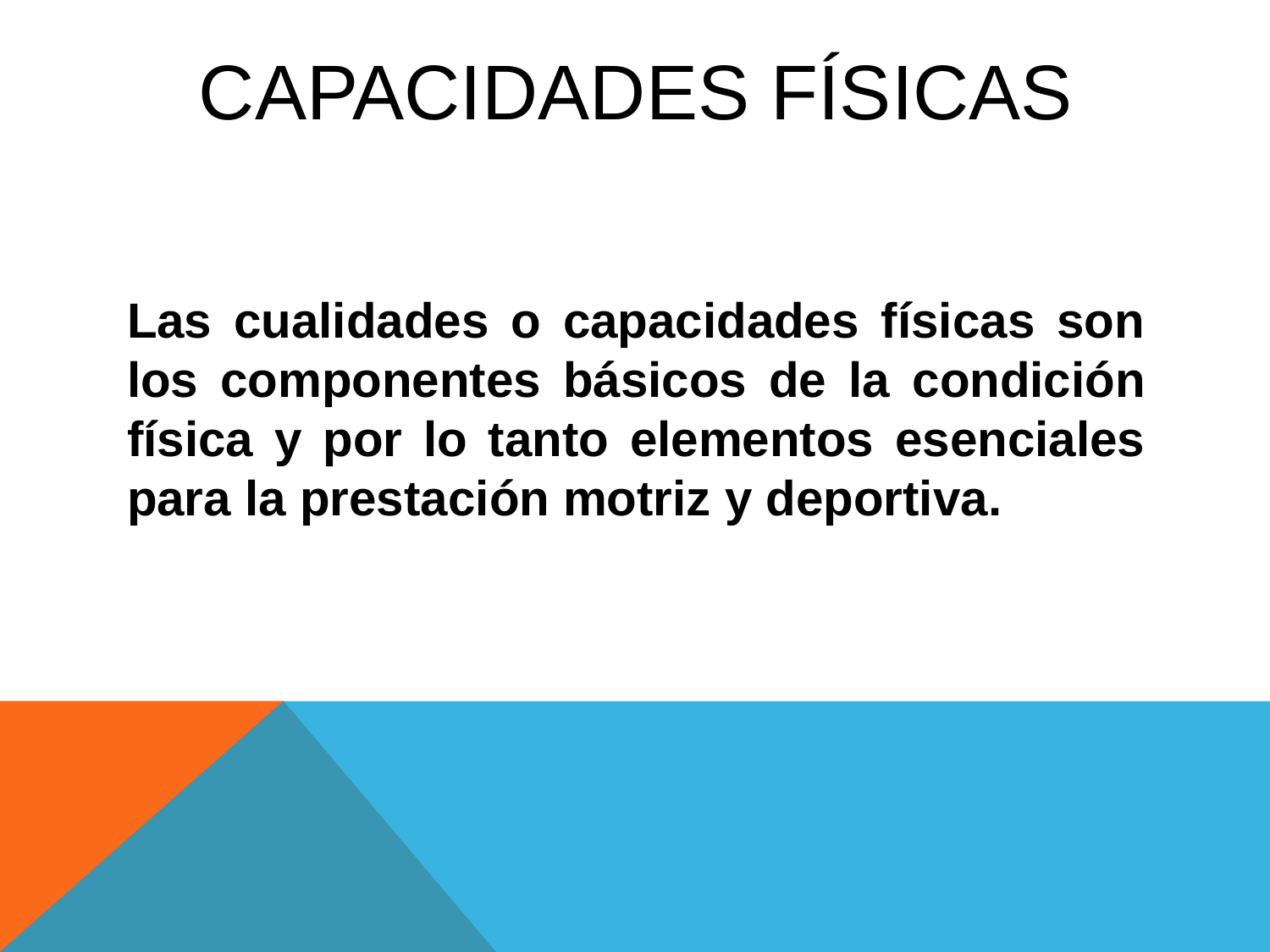

# Capacidades Físicas

Las cualidades o capacidades físicas son los componentes básicos de la condición física y por lo tanto elementos esenciales para la prestación motriz y deportiva.